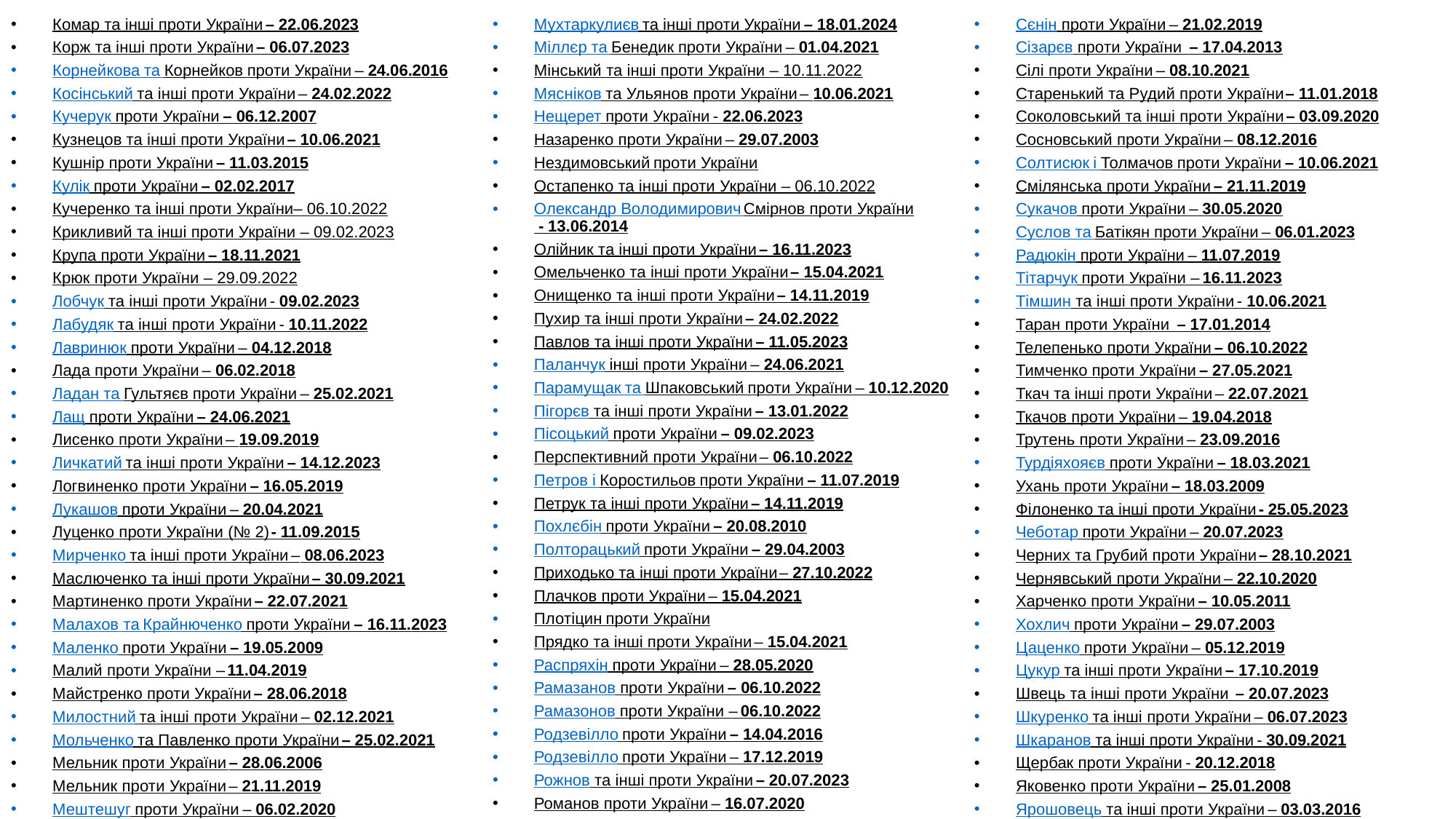

Комар та інші проти України – 22.06.2023
Корж та інші проти України – 06.07.2023
Корнейкова та Корнейков проти України – 24.06.2016
Косінський та інші проти України – 24.02.2022
Кучерук проти України – 06.12.2007
Кузнецов та інші проти України – 10.06.2021
Кушнір проти України – 11.03.2015
Кулік проти України – 02.02.2017
Кучеренко та інші проти України– 06.10.2022
Крикливий та інші проти України – 09.02.2023
Крупа проти України – 18.11.2021
Крюк проти України – 29.09.2022
Лобчук та інші проти України - 09.02.2023
Лабудяк та інші проти України - 10.11.2022
Лавринюк проти України – 04.12.2018
Лада проти України – 06.02.2018
Ладан та Гультяєв проти України – 25.02.2021
Лащ проти України – 24.06.2021
Лисенко проти України – 19.09.2019
Личкатий та інші проти України – 14.12.2023
Логвиненко проти України – 16.05.2019
Лукашов проти України – 20.04.2021
Луценко проти України (№ 2) - 11.09.2015
Мирченко та інші проти України – 08.06.2023
Маслюченко та інші проти України – 30.09.2021
Мартиненко проти України – 22.07.2021
Малахов та Крайнюченко проти України – 16.11.2023
Маленко проти України – 19.05.2009
Малий проти України – 11.04.2019
Майстренко проти України – 28.06.2018
Милостний та інші проти України – 02.12.2021
Мольченко та Павленко проти України – 25.02.2021
Мельник проти України – 28.06.2006
Мельник проти України – 21.11.2019
Мештешуг проти України – 06.02.2020
Михайлов проти України – 15.04.2021
Мухтаркулиєв та інші проти України – 18.01.2024
Міллєр та Бенедик проти України – 01.04.2021
Мінський та інші проти України – 10.11.2022
Мясніков та Ульянов проти України – 10.06.2021
Нещерет проти України - 22.06.2023
Назаренко проти України – 29.07.2003
Нездимовський проти України
Остапенко та інші проти України – 06.10.2022
Олександр Володимирович Смірнов проти України - 13.06.2014
Олійник та інші проти України – 16.11.2023
Омельченко та інші проти України – 15.04.2021
Онищенко та інші проти України – 14.11.2019
Пухир та інші проти України – 24.02.2022
Павлов та інші проти України – 11.05.2023
Паланчук інші проти України – 24.06.2021
Парамущак та Шпаковський проти України – 10.12.2020
Пігорєв та інші проти України – 13.01.2022
Пісоцький проти України – 09.02.2023
Перспективний проти України – 06.10.2022
Петров і Коростильов проти України – 11.07.2019
Петрук та інші проти України – 14.11.2019
Похлєбін проти України – 20.08.2010
Полторацький проти України – 29.04.2003
Приходько та інші проти України – 27.10.2022
Плачков проти України – 15.04.2021
Плотіцин проти України
Прядко та інші проти України – 15.04.2021
Распряхін проти України – 28.05.2020
Рамазанов проти України – 06.10.2022
Рамазонов проти України – 06.10.2022
Родзевілло проти України – 14.04.2016
Родзевілло проти України – 17.12.2019
Рожнов та інші проти України – 20.07.2023
Романов проти України – 16.07.2020
Рудь та інші проти України – 24.02.2022
Сєнін проти України – 21.02.2019
Сізарєв проти України  – 17.04.2013
Сілі проти України – 08.10.2021
Старенький та Рудий проти України – 11.01.2018
Соколовський та інші проти України – 03.09.2020
Сосновський проти України – 08.12.2016
Солтисюк і Толмачов проти України – 10.06.2021
Смілянська проти України – 21.11.2019
Сукачов проти України – 30.05.2020
Суслов та Батікян проти України – 06.01.2023
Радюкін проти України – 11.07.2019
Тітарчук проти України – 16.11.2023
Тімшин та інші проти України - 10.06.2021
Таран проти України  – 17.01.2014
Телепенько проти України – 06.10.2022
Тимченко проти України – 27.05.2021
Ткач та інші проти України – 22.07.2021
Ткачов проти України – 19.04.2018
Трутень проти України – 23.09.2016
Турдіяхояєв проти України – 18.03.2021
Ухань проти України – 18.03.2009
Філоненко та інші проти України - 25.05.2023
Чеботар проти України – 20.07.2023
Черних та Грубий проти України – 28.10.2021
Чернявський проти України – 22.10.2020
Харченко проти України – 10.05.2011
Хохлич проти України – 29.07.2003
Цаценко проти України – 05.12.2019
Цукур та інші проти України – 17.10.2019
Швець та інші проти України  – 20.07.2023
Шкуренко та інші проти України – 06.07.2023
Шкаранов та інші проти України - 30.09.2021
Щербак проти України - 20.12.2018
Яковенко проти України – 25.01.2008
Ярошовець та інші проти України – 03.03.2016